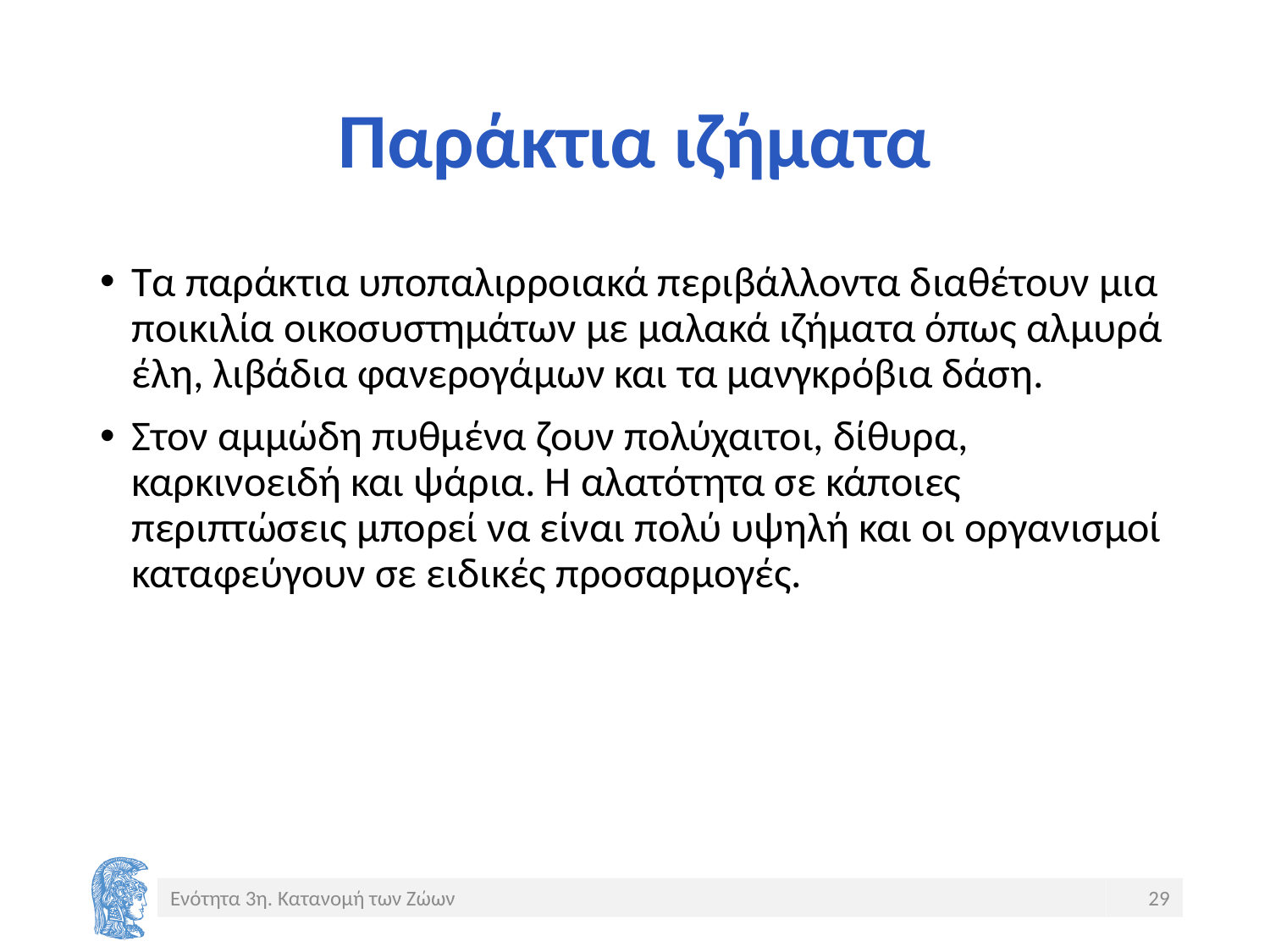

# Παράκτια ιζήματα
Τα παράκτια υποπαλιρροιακά περιβάλλοντα διαθέτουν μια ποικιλία οικοσυστημάτων με μαλακά ιζήματα όπως αλμυρά έλη, λιβάδια φανερογάμων και τα μανγκρόβια δάση.
Στον αμμώδη πυθμένα ζουν πολύχαιτοι, δίθυρα, καρκινοειδή και ψάρια. Η αλατότητα σε κάποιες περιπτώσεις μπορεί να είναι πολύ υψηλή και οι οργανισμοί καταφεύγουν σε ειδικές προσαρμογές.

Ενότητα 3η. Κατανομή των Ζώων
29